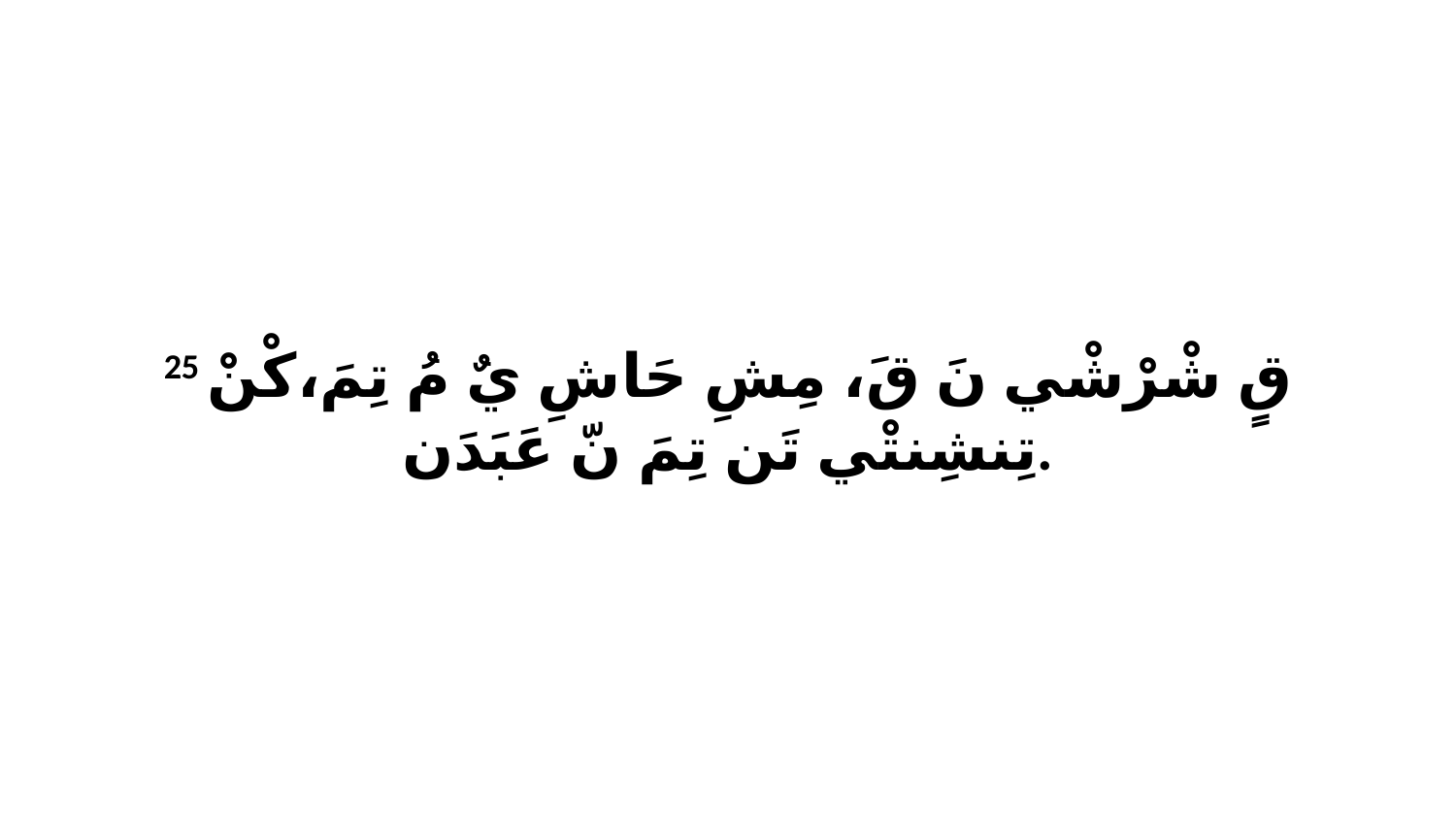

25 قٍ شْرْشْي نَ قَ، مِشِ حَاشِ يٌ مُ تِمَ،كْنْ تِنشِنتْي تَن تِمَ نّ عَبَدَن.